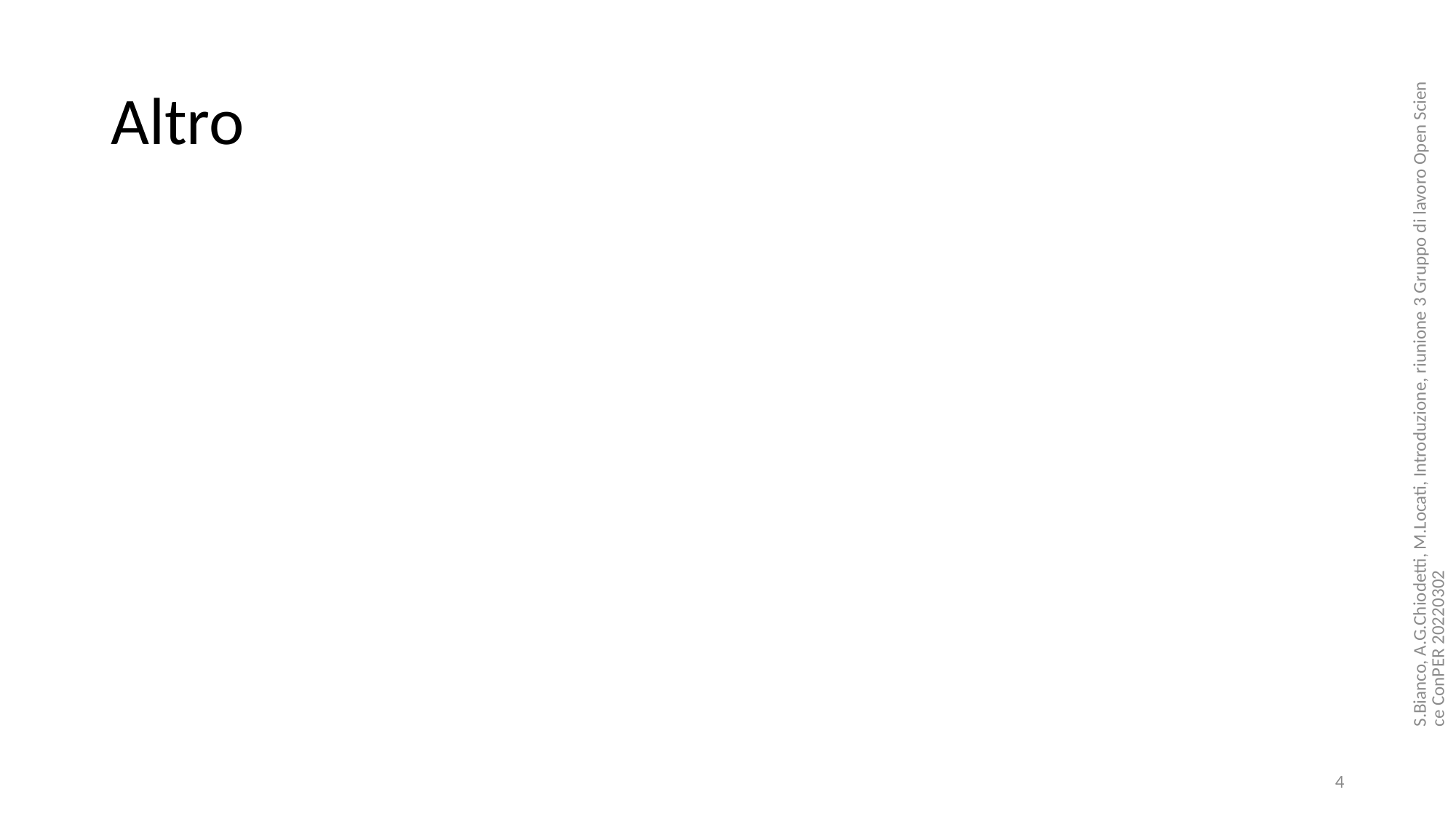

# Altro

S.Bianco, A.G.Chiodetti, M.Locati, Introduzione, riunione 3 Gruppo di lavoro Open Science ConPER 20220302
4